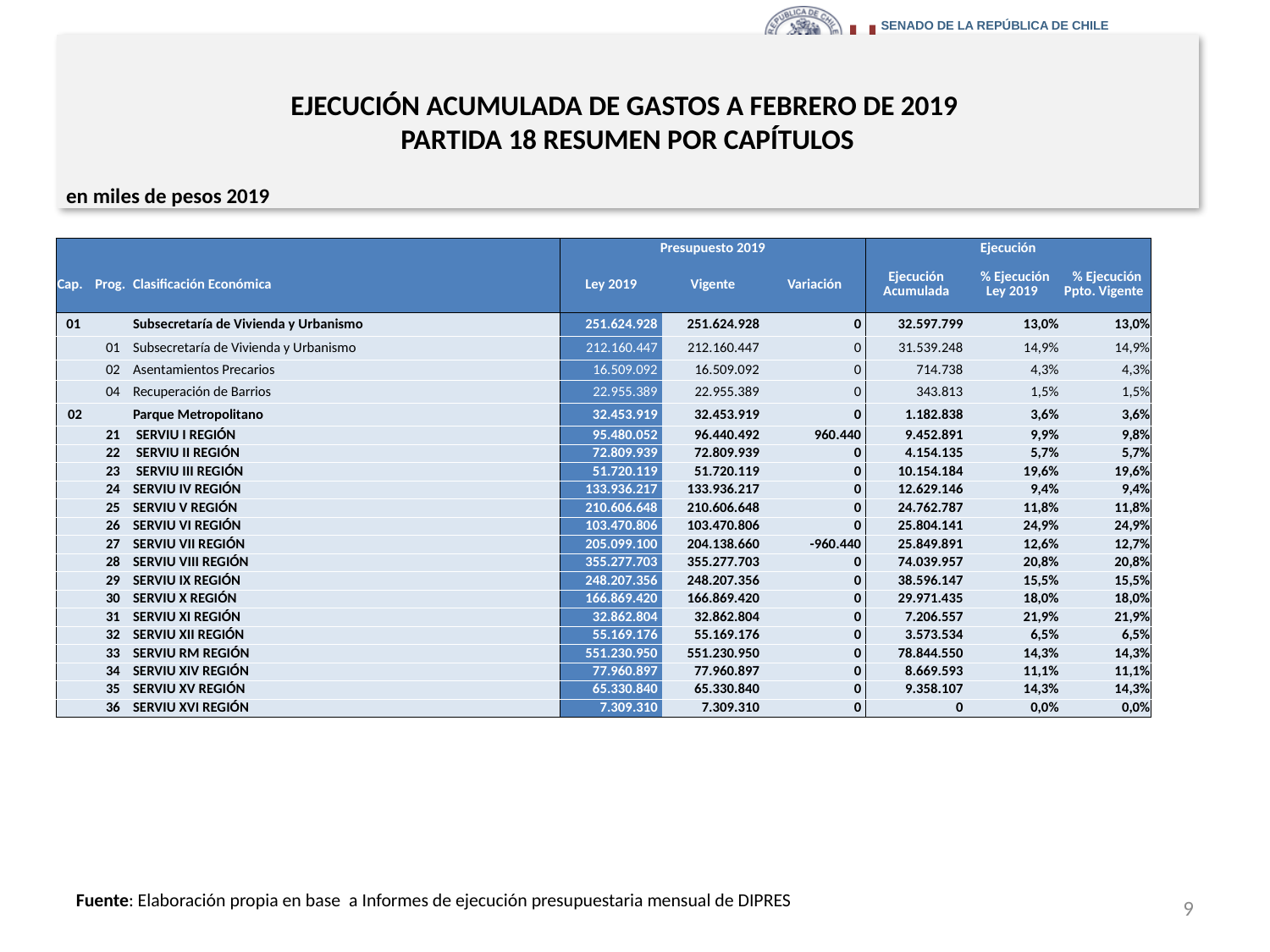

# EJECUCIÓN ACUMULADA DE GASTOS A FEBRERO DE 2019 PARTIDA 18 RESUMEN POR CAPÍTULOS
en miles de pesos 2019
|  |  |  | Presupuesto 2019 |  |  | Ejecución |  |  |
| --- | --- | --- | --- | --- | --- | --- | --- | --- |
| Cap. | Prog. | Clasificación Económica | Ley 2019 | Vigente | Variación | Ejecución Acumulada | % Ejecución Ley 2019 | % Ejecución Ppto. Vigente |
| 01 |  | Subsecretaría de Vivienda y Urbanismo | 251.624.928 | 251.624.928 | 0 | 32.597.799 | 13,0% | 13,0% |
|  | 01 | Subsecretaría de Vivienda y Urbanismo | 212.160.447 | 212.160.447 | 0 | 31.539.248 | 14,9% | 14,9% |
|  | 02 | Asentamientos Precarios | 16.509.092 | 16.509.092 | 0 | 714.738 | 4,3% | 4,3% |
|  | 04 | Recuperación de Barrios | 22.955.389 | 22.955.389 | 0 | 343.813 | 1,5% | 1,5% |
| 02 |  | Parque Metropolitano | 32.453.919 | 32.453.919 | 0 | 1.182.838 | 3,6% | 3,6% |
|  | 21 | SERVIU I REGIÓN | 95.480.052 | 96.440.492 | 960.440 | 9.452.891 | 9,9% | 9,8% |
|  | 22 | SERVIU II REGIÓN | 72.809.939 | 72.809.939 | 0 | 4.154.135 | 5,7% | 5,7% |
|  | 23 | SERVIU III REGIÓN | 51.720.119 | 51.720.119 | 0 | 10.154.184 | 19,6% | 19,6% |
|  | 24 | SERVIU IV REGIÓN | 133.936.217 | 133.936.217 | 0 | 12.629.146 | 9,4% | 9,4% |
|  | 25 | SERVIU V REGIÓN | 210.606.648 | 210.606.648 | 0 | 24.762.787 | 11,8% | 11,8% |
|  | 26 | SERVIU VI REGIÓN | 103.470.806 | 103.470.806 | 0 | 25.804.141 | 24,9% | 24,9% |
|  | 27 | SERVIU VII REGIÓN | 205.099.100 | 204.138.660 | -960.440 | 25.849.891 | 12,6% | 12,7% |
|  | 28 | SERVIU VIII REGIÓN | 355.277.703 | 355.277.703 | 0 | 74.039.957 | 20,8% | 20,8% |
|  | 29 | SERVIU IX REGIÓN | 248.207.356 | 248.207.356 | 0 | 38.596.147 | 15,5% | 15,5% |
|  | 30 | SERVIU X REGIÓN | 166.869.420 | 166.869.420 | 0 | 29.971.435 | 18,0% | 18,0% |
|  | 31 | SERVIU XI REGIÓN | 32.862.804 | 32.862.804 | 0 | 7.206.557 | 21,9% | 21,9% |
|  | 32 | SERVIU XII REGIÓN | 55.169.176 | 55.169.176 | 0 | 3.573.534 | 6,5% | 6,5% |
|  | 33 | SERVIU RM REGIÓN | 551.230.950 | 551.230.950 | 0 | 78.844.550 | 14,3% | 14,3% |
|  | 34 | SERVIU XIV REGIÓN | 77.960.897 | 77.960.897 | 0 | 8.669.593 | 11,1% | 11,1% |
|  | 35 | SERVIU XV REGIÓN | 65.330.840 | 65.330.840 | 0 | 9.358.107 | 14,3% | 14,3% |
|  | 36 | SERVIU XVI REGIÓN | 7.309.310 | 7.309.310 | 0 | 0 | 0,0% | 0,0% |
9